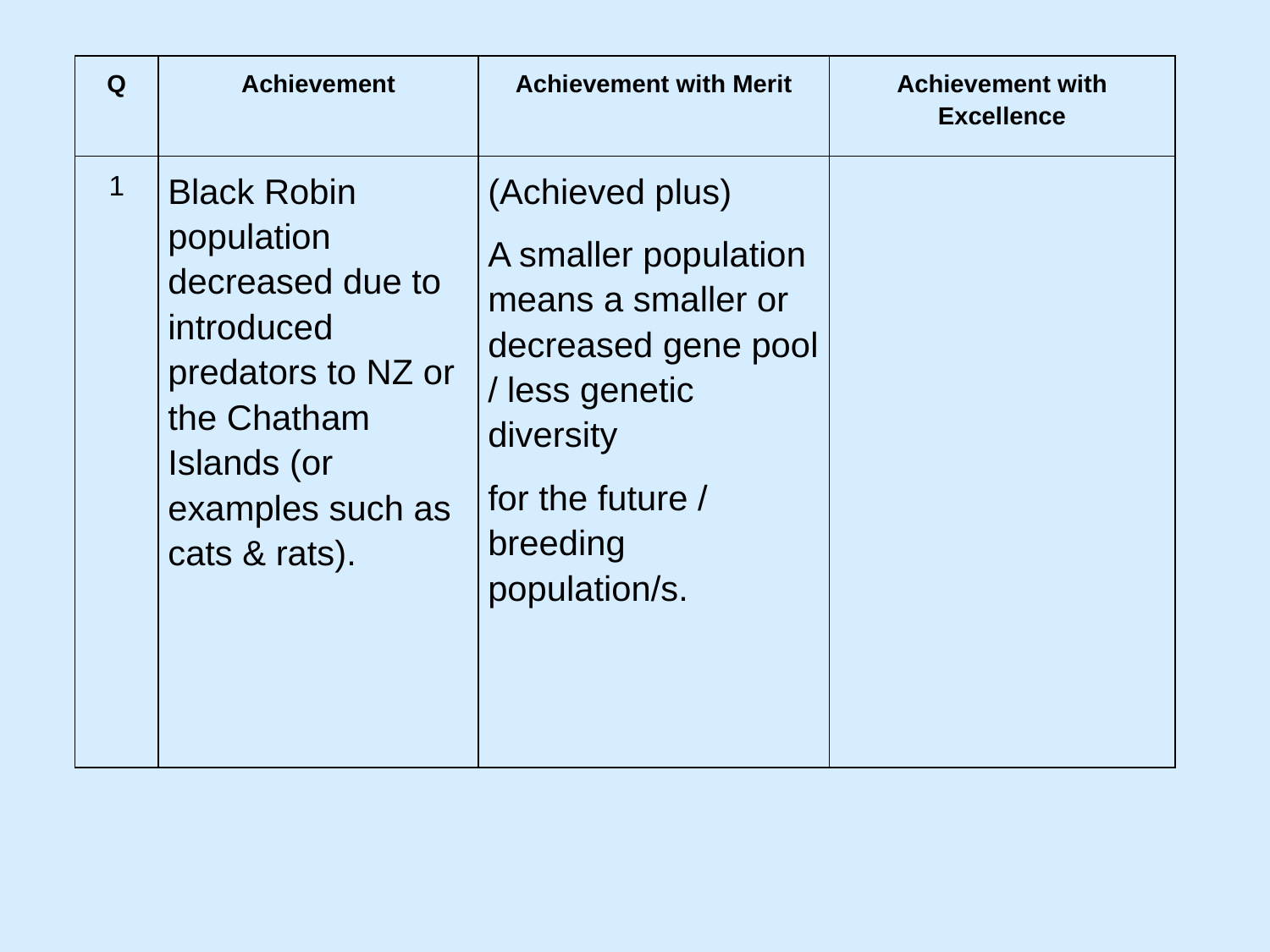

| Q | Achievement | Achievement with Merit | Achievement with Excellence |
| --- | --- | --- | --- |
| 1 | Black Robin population decreased due to introduced predators to NZ or the Chatham Islands (or examples such as cats & rats). | (Achieved plus) A smaller population means a smaller or decreased gene pool / less genetic diversity for the future / breeding population/s. |  |